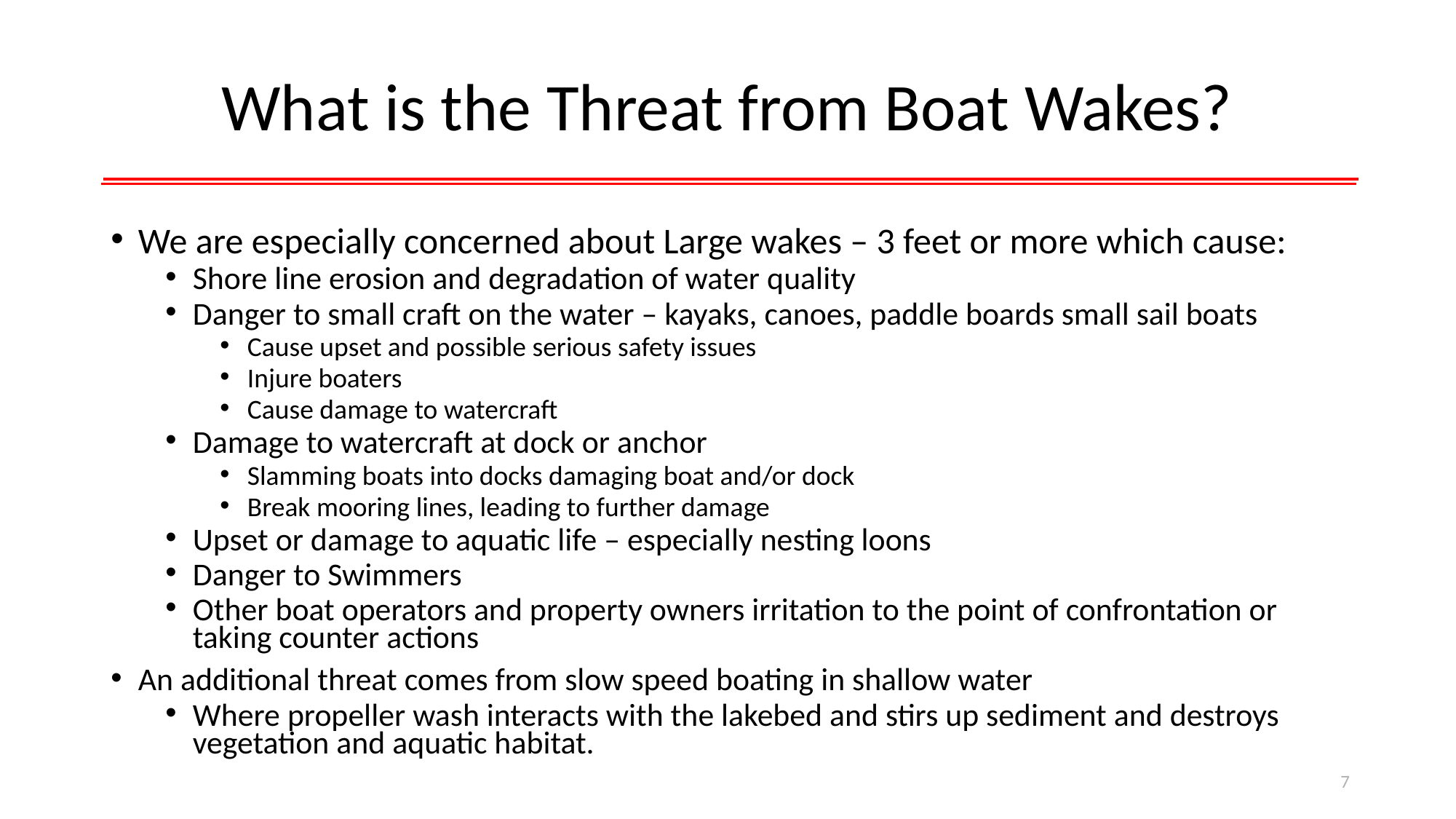

# What is the Threat from Boat Wakes?

We are especially concerned about Large wakes – 3 feet or more which cause:
Shore line erosion and degradation of water quality
Danger to small craft on the water – kayaks, canoes, paddle boards small sail boats
Cause upset and possible serious safety issues
Injure boaters
Cause damage to watercraft
Damage to watercraft at dock or anchor
Slamming boats into docks damaging boat and/or dock
Break mooring lines, leading to further damage
Upset or damage to aquatic life – especially nesting loons
Danger to Swimmers
Other boat operators and property owners irritation to the point of confrontation or taking counter actions
An additional threat comes from slow speed boating in shallow water
Where propeller wash interacts with the lakebed and stirs up sediment and destroys vegetation and aquatic habitat.
7